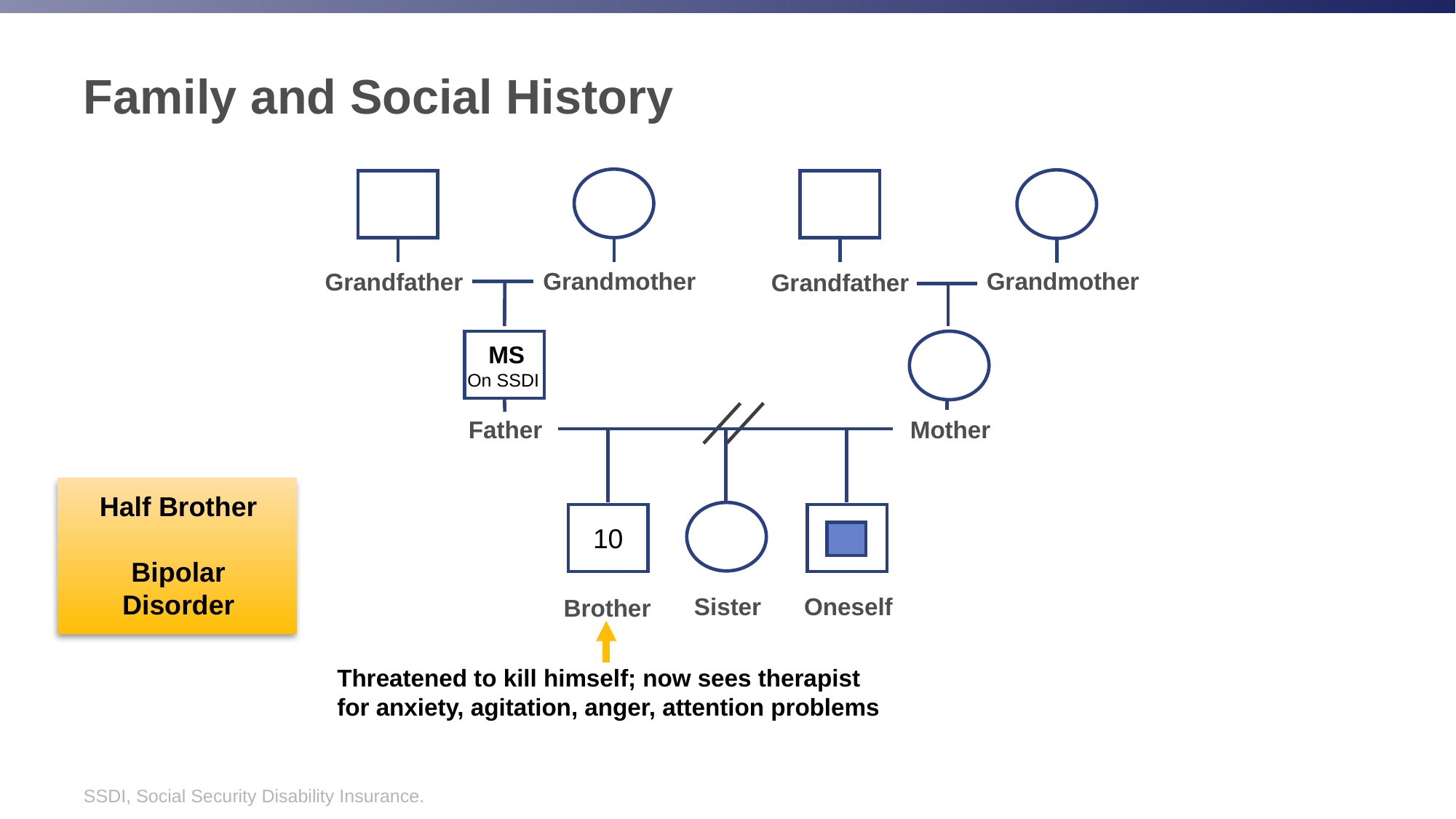

# Family and Social History

Grandmother
Grandmother
Grandfather
Grandfather

Mother
Father

10

Sister
Oneself
Brother
 MS
On SSDI

Half Brother

Bipolar Disorder
Threatened to kill himself; now sees therapist for anxiety, agitation, anger, attention problems
SSDI, Social Security Disability Insurance.